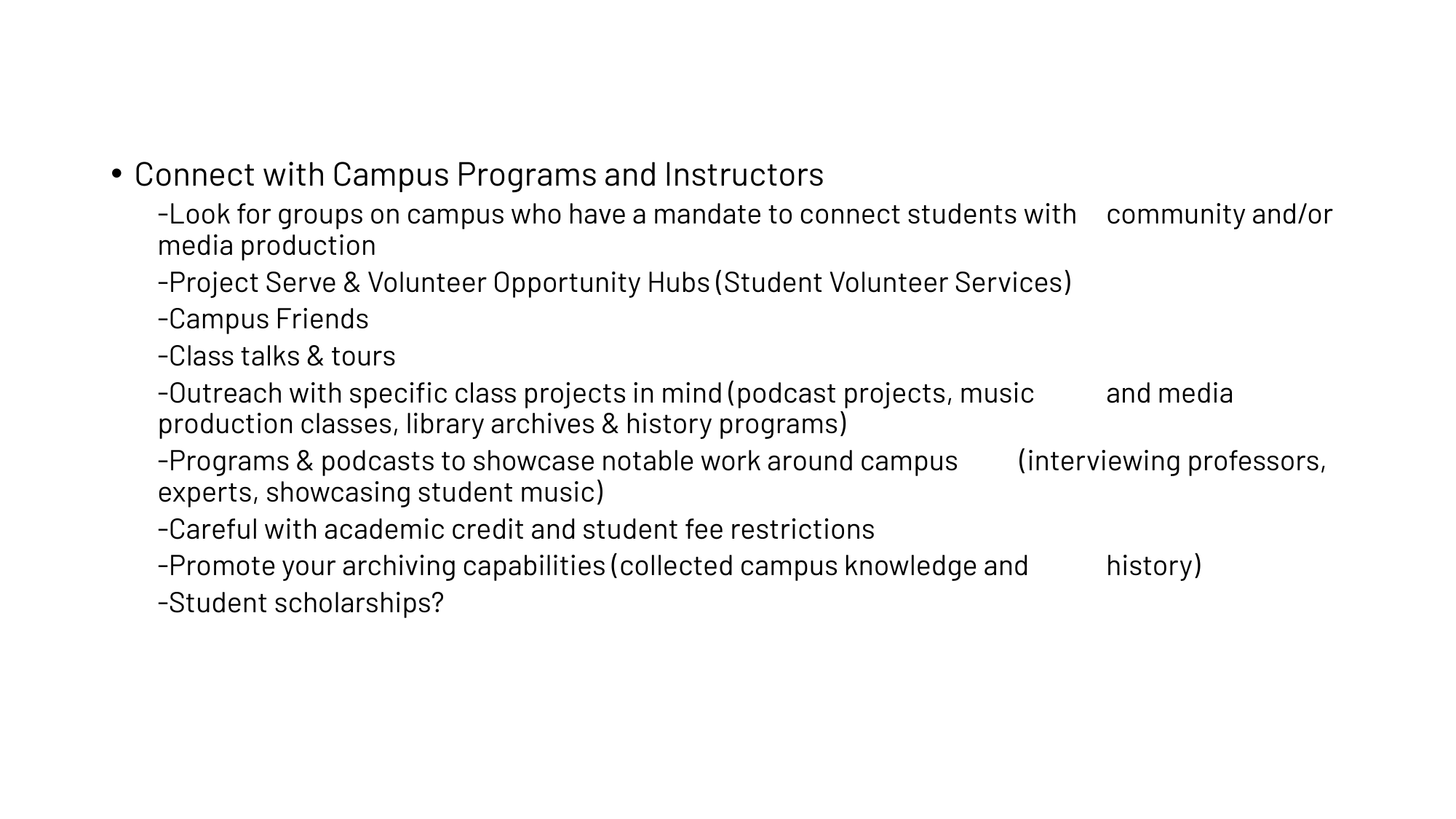

Connect with Campus Programs and Instructors
	-Look for groups on campus who have a mandate to connect students with 	community and/or media production
	-Project Serve & Volunteer Opportunity Hubs (Student Volunteer Services)
	-Campus Friends
	-Class talks & tours
	-Outreach with specific class projects in mind (podcast projects, music 	and media production classes, library archives & history programs)
	-Programs & podcasts to showcase notable work around campus 	(interviewing professors, experts, showcasing student music)
	-Careful with academic credit and student fee restrictions
	-Promote your archiving capabilities (collected campus knowledge and 	history)
	-Student scholarships?